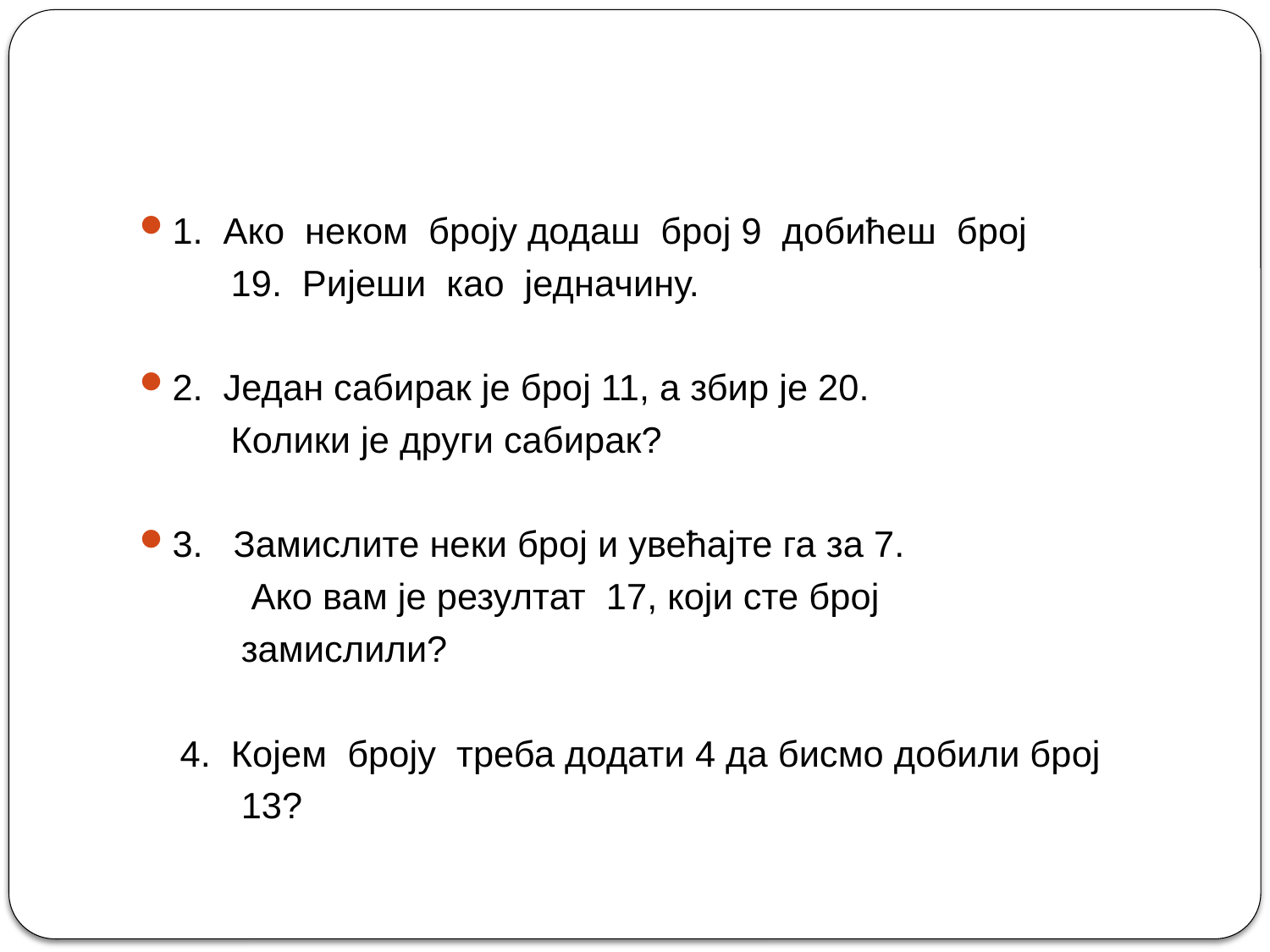

#
1.  Ако  неком  броју додаш  број 9  добићеш  број
         19.  Ријеши  као  једначину.

2.  Један сабирак је број 11, а збир је 20.
         Колики је други сабирак?

3.   Замислите неки број и увећајте га за 7.
           Ако вам је резултат  17, који сте број
          замислили?

    4.  Којем  броју  треба додати 4 да бисмо добили број
          13?